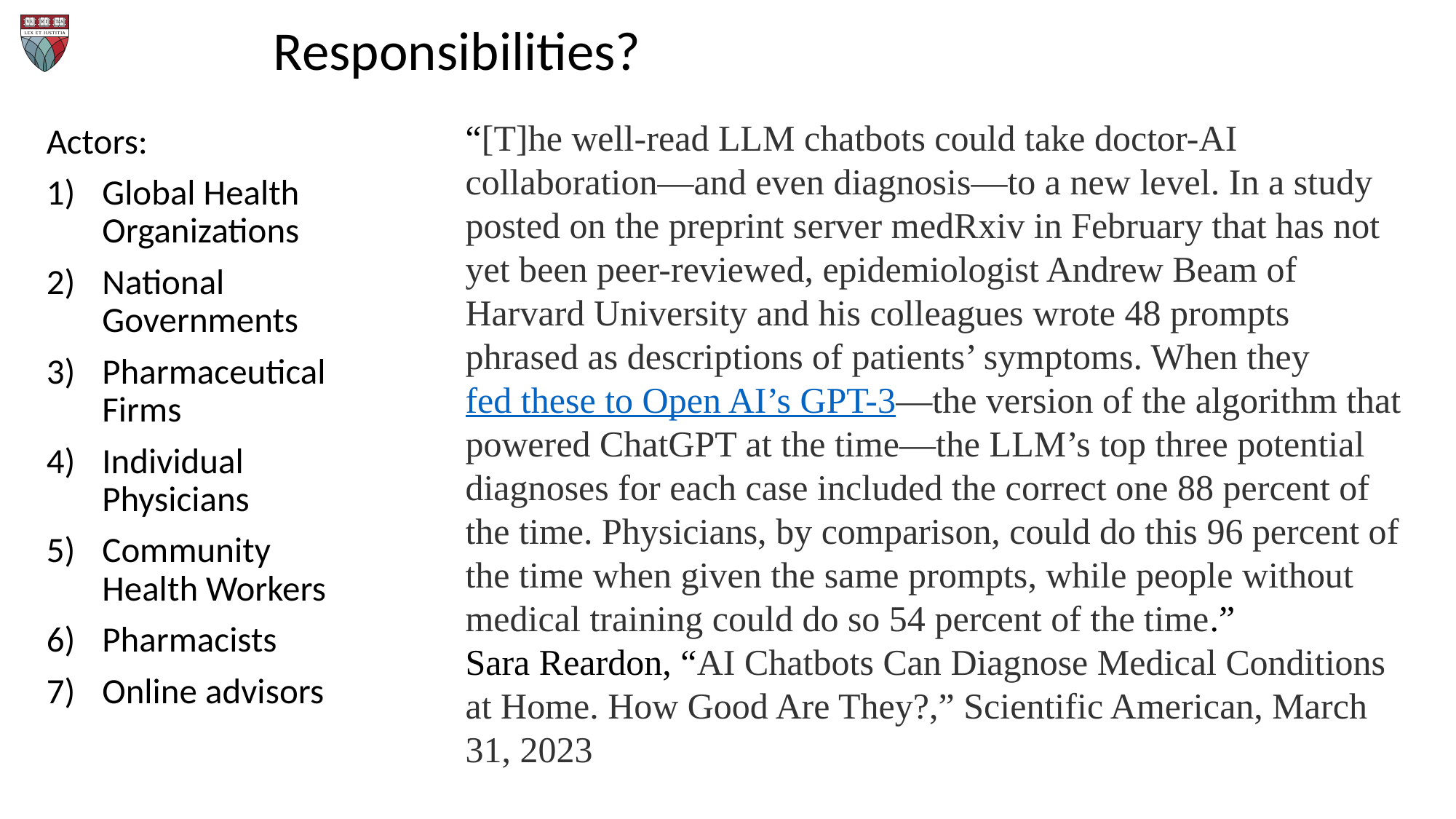

# Responsibilities?
“[T]he well-read LLM chatbots could take doctor-AI collaboration—and even diagnosis—to a new level. In a study posted on the preprint server medRxiv in February that has not yet been peer-reviewed, epidemiologist Andrew Beam of Harvard University and his colleagues wrote 48 prompts phrased as descriptions of patients’ symptoms. When they fed these to Open AI’s GPT-3—the version of the algorithm that powered ChatGPT at the time—the LLM’s top three potential diagnoses for each case included the correct one 88 percent of the time. Physicians, by comparison, could do this 96 percent of the time when given the same prompts, while people without medical training could do so 54 percent of the time.”
Sara Reardon, “AI Chatbots Can Diagnose Medical Conditions at Home. How Good Are They?,” Scientific American, March 31, 2023

Actors:
Global Health Organizations
National Governments
Pharmaceutical Firms
Individual Physicians
Community Health Workers
Pharmacists
Online advisors